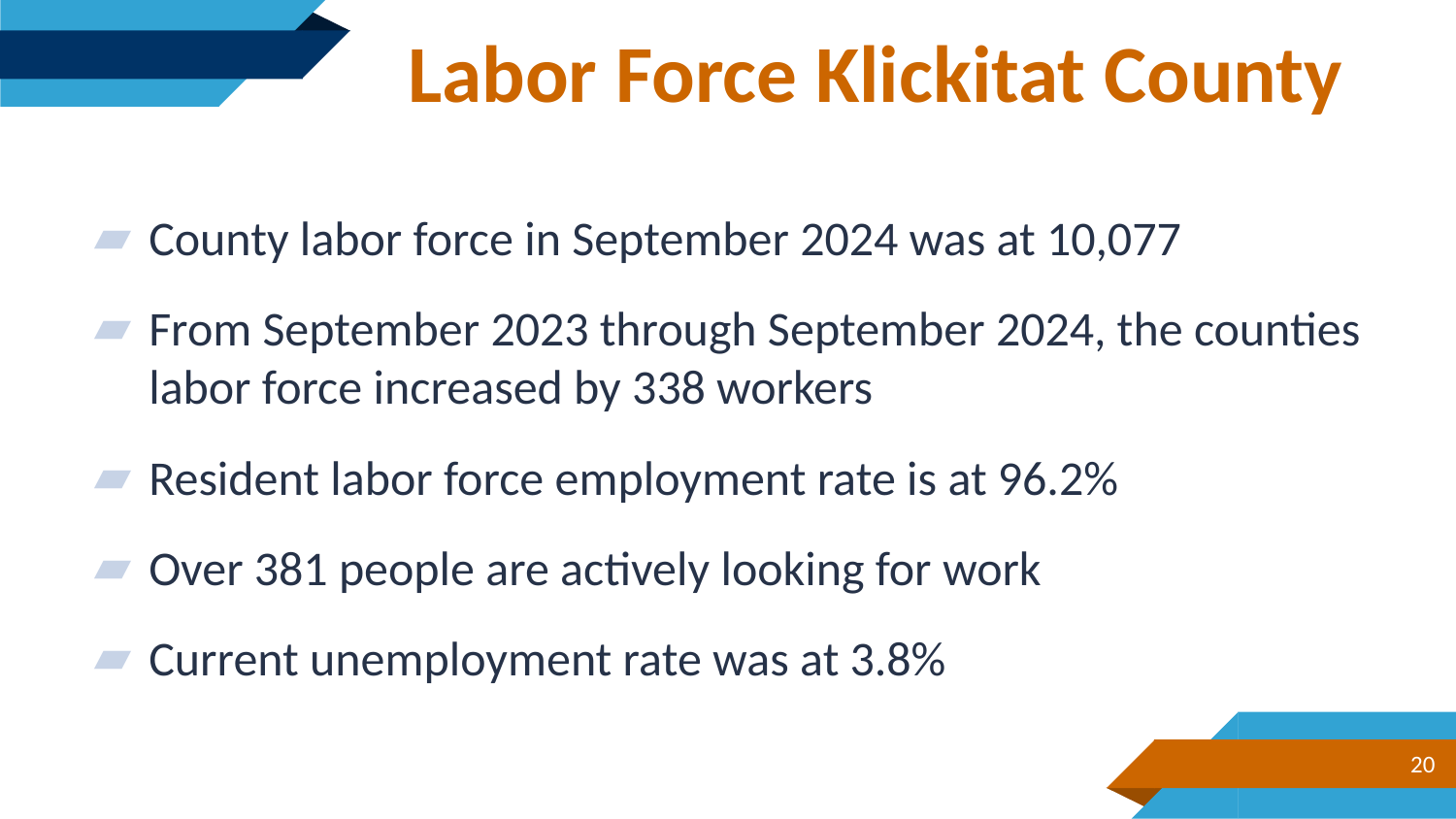

Labor Force Klickitat County
County labor force in September 2024 was at 10,077
From September 2023 through September 2024, the counties labor force increased by 338 workers
Resident labor force employment rate is at 96.2%
Over 381 people are actively looking for work
Current unemployment rate was at 3.8%
20